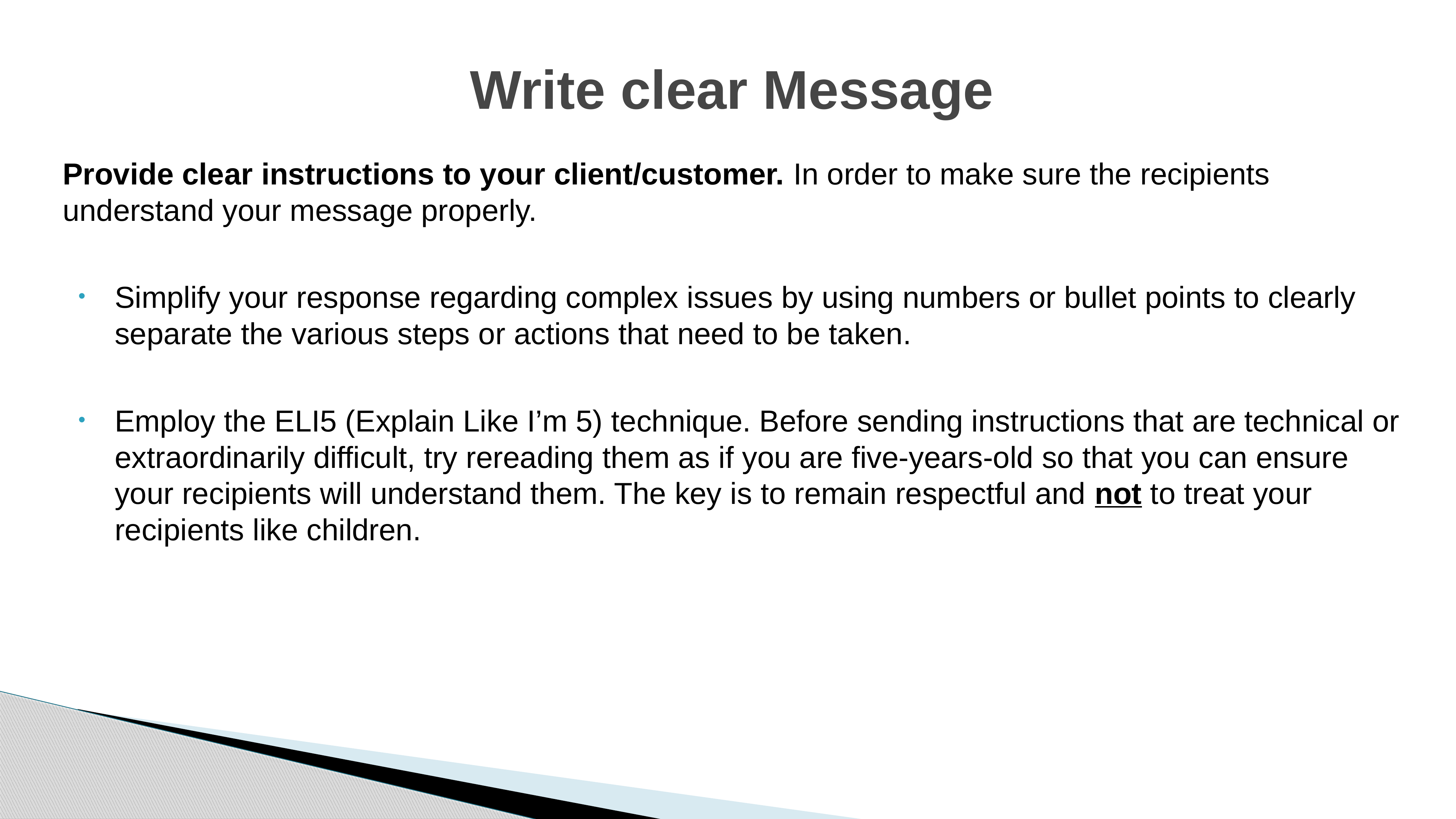

# Write clear Message
Provide clear instructions to your client/customer. In order to make sure the recipients understand your message properly.

Simplify your response regarding complex issues by using numbers or bullet points to clearly separate the various steps or actions that need to be taken.

Employ the ELI5 (Explain Like I’m 5) technique. Before sending instructions that are technical or extraordinarily difficult, try rereading them as if you are five-years-old so that you can ensure your recipients will understand them. The key is to remain respectful and not to treat your recipients like children.